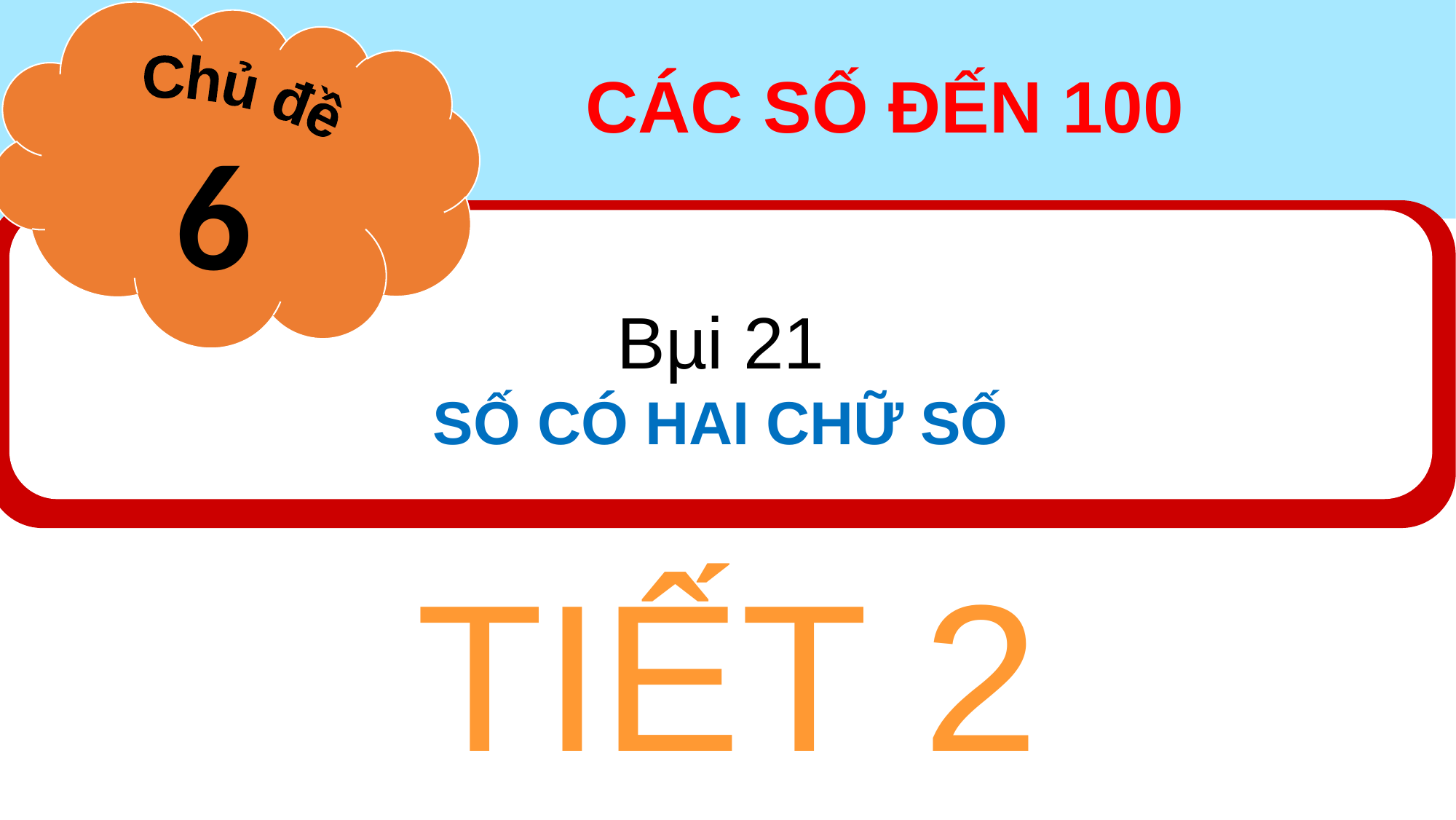

CÁC SỐ ĐẾN 100
Chủ đề
6

Bµi 21
SỐ CÓ HAI CHỮ SỐ
TIẾT 2